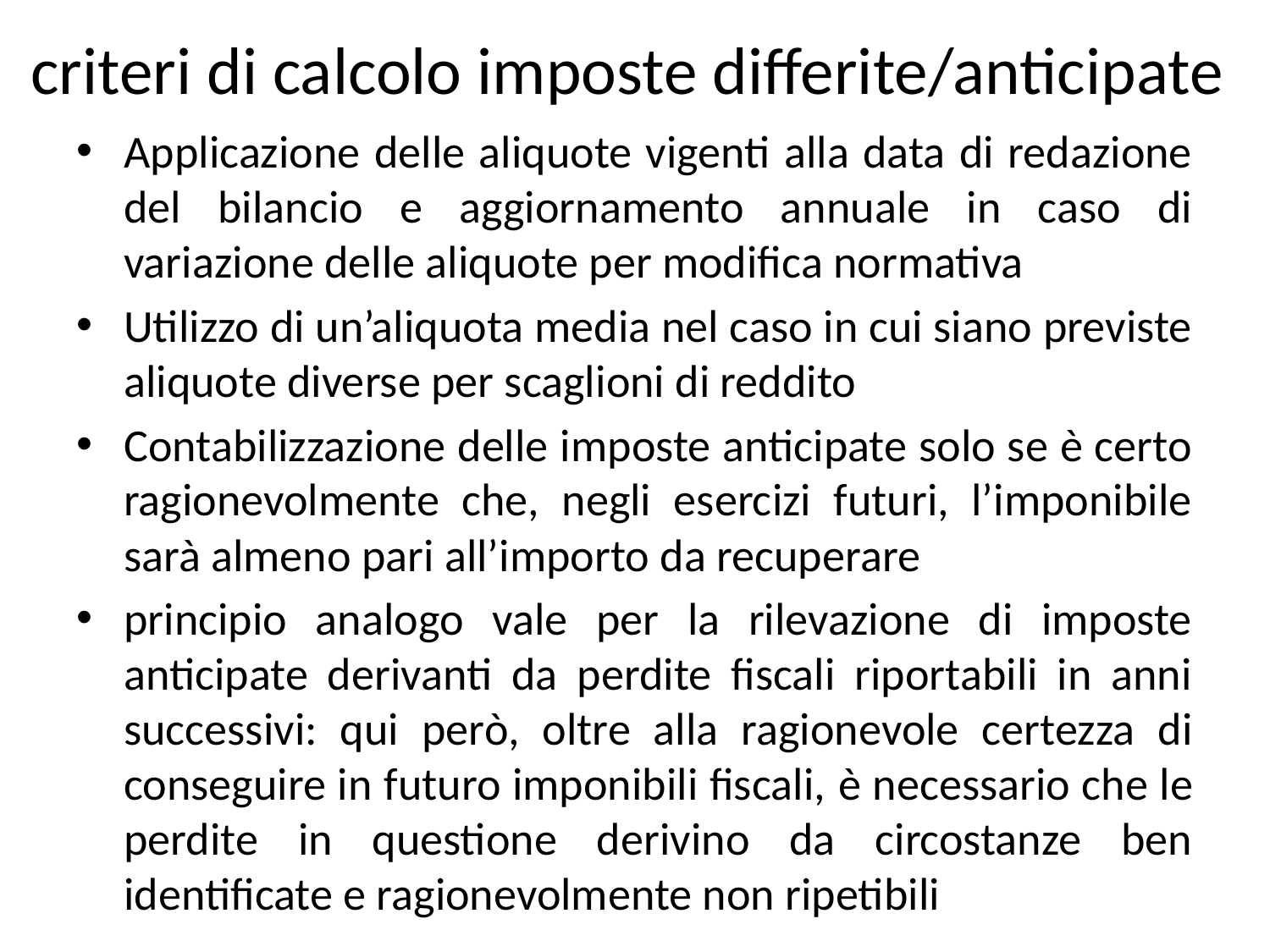

# criteri di calcolo imposte differite/anticipate
Applicazione delle aliquote vigenti alla data di redazione del bilancio e aggiornamento annuale in caso di variazione delle aliquote per modifica normativa
Utilizzo di un’aliquota media nel caso in cui siano previste aliquote diverse per scaglioni di reddito
Contabilizzazione delle imposte anticipate solo se è certo ragionevolmente che, negli esercizi futuri, l’imponibile sarà almeno pari all’importo da recuperare
principio analogo vale per la rilevazione di imposte anticipate derivanti da perdite fiscali riportabili in anni successivi: qui però, oltre alla ragionevole certezza di conseguire in futuro imponibili fiscali, è necessario che le perdite in questione derivino da circostanze ben identificate e ragionevolmente non ripetibili